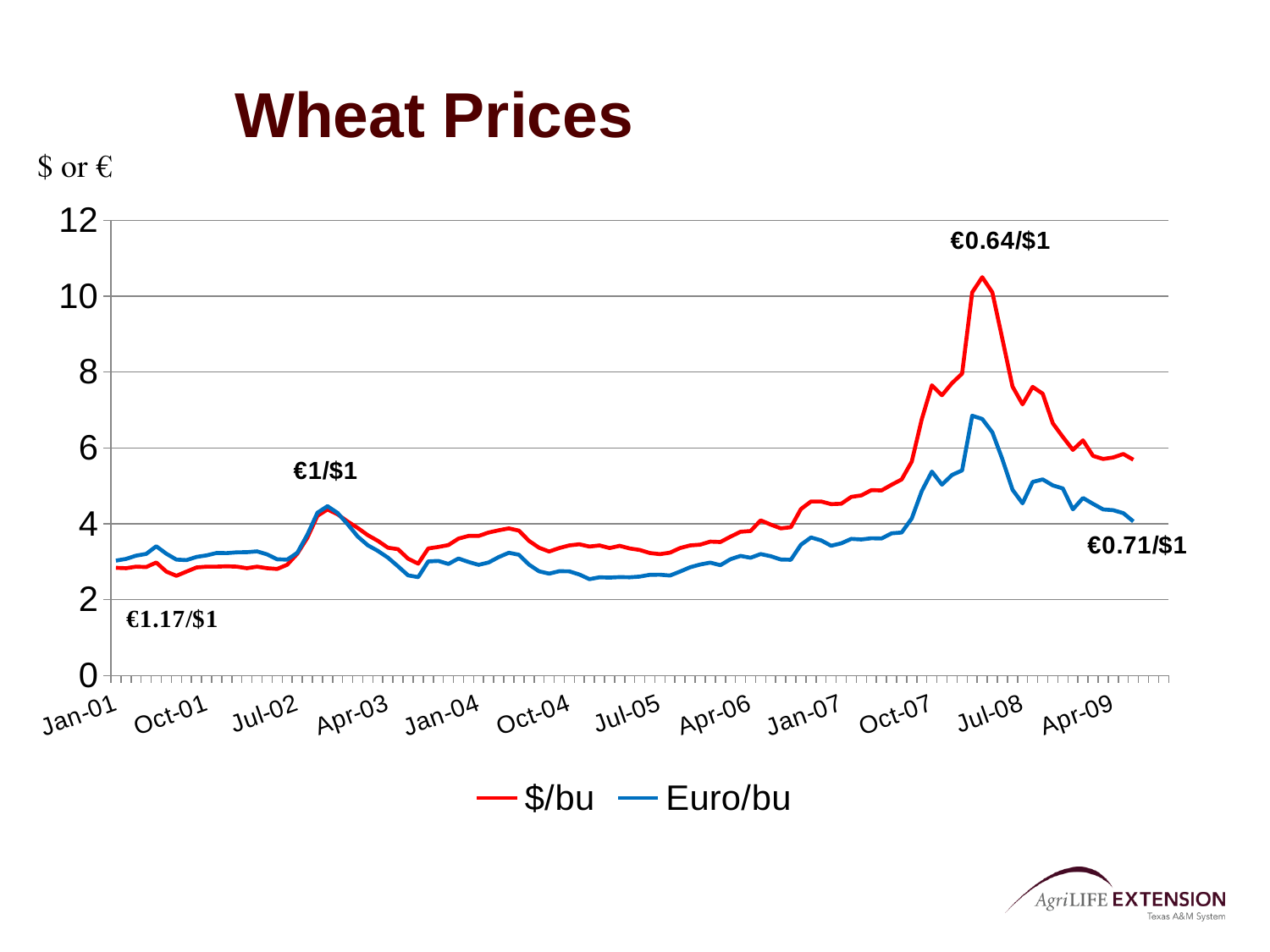

# Wheat Prices
$ or €

### Chart

| Category | $/bu | Euro/bu |
|---|---|---|
| 36892 | 2.84 | 3.029994249350563 |
| 36923 | 2.8299999999999987 | 3.075064847813714 |
| 36951 | 2.8699999999999997 | 3.160285347746445 |
| 36982 | 2.86 | 3.206290459815464 |
| 37012 | 2.98 | 3.408342868854662 |
| 37043 | 2.74 | 3.211552211165419 |
| 37073 | 2.63 | 3.055794390351591 |
| 37104 | 2.74 | 3.042821606254442 |
| 37135 | 2.8499999999999988 | 3.1280869278893646 |
| 37165 | 2.8699999999999997 | 3.16822502125029 |
| 37196 | 2.8699999999999997 | 3.2308540937285377 |
| 37226 | 2.88 | 3.2273608480787206 |
| 37257 | 2.8699999999999997 | 3.2492159992754366 |
| 37288 | 2.8299999999999987 | 3.252724012689076 |
| 37316 | 2.8699999999999997 | 3.273933317312861 |
| 37347 | 2.8299999999999987 | 3.194444813710798 |
| 37377 | 2.8099999999999987 | 3.0648328331194428 |
| 37408 | 2.92 | 3.0561835384744205 |
| 37438 | 3.21 | 3.235300046362562 |
| 37469 | 3.63 | 3.712795335992636 |
| 37500 | 4.21 | 4.2921955446806335 |
| 37530 | 4.38 | 4.465605660512015 |
| 37561 | 4.25 | 4.284706119568504 |
| 37591 | 4.06 | 3.9871938404729748 |
| 37622 | 3.8899999999999997 | 3.6630185 |
| 37653 | 3.7 | 3.4345990000000004 |
| 37681 | 3.55 | 3.2858445 |
| 37712 | 3.3699999999999997 | 3.107173700000006 |
| 37742 | 3.3299999999999987 | 2.8788182999999967 |
| 37773 | 3.08 | 2.6411924 |
| 37803 | 2.9499999999999997 | 2.5943479999999997 |
| 37834 | 3.3499999999999988 | 3.008434 |
| 37865 | 3.3899999999999997 | 3.0222867000000004 |
| 37895 | 3.44 | 2.9423008 |
| 37926 | 3.61 | 3.0857197 |
| 37956 | 3.68 | 2.9945999999999997 |
| 37987 | 3.68 | 2.9178351999999967 |
| 38018 | 3.77 | 2.9813914 |
| 38047 | 3.8299999999999987 | 3.123748 |
| 38078 | 3.88 | 3.236269199999995 |
| 38108 | 3.82 | 3.1842756 |
| 38139 | 3.55 | 2.9247739999999998 |
| 38169 | 3.3699999999999997 | 2.747729500000006 |
| 38200 | 3.27 | 2.6858798999999998 |
| 38231 | 3.36 | 2.7502272 |
| 38261 | 3.4299999999999997 | 2.7468468999999978 |
| 38292 | 3.46 | 2.6637156 |
| 38322 | 3.4 | 2.5418059999999967 |
| 38353 | 3.4299999999999997 | 2.5896157000000004 |
| 38384 | 3.36 | 2.5821264 |
| 38412 | 3.42 | 2.5955506557590233 |
| 38443 | 3.3499999999999988 | 2.589550500569857 |
| 38473 | 3.3099999999999987 | 2.6080152 |
| 38504 | 3.23 | 2.6553183999999987 |
| 38534 | 3.2 | 2.6585920000000005 |
| 38565 | 3.24 | 2.6358695999999977 |
| 38596 | 3.36 | 2.741928 |
| 38626 | 3.4299999999999997 | 2.8549604999999967 |
| 38657 | 3.4499999999999997 | 2.927497500000001 |
| 38687 | 3.53 | 2.9775196999999998 |
| 38718 | 3.52 | 2.908576 |
| 38749 | 3.66 | 3.0658355999999998 |
| 38777 | 3.79 | 3.1532420999999977 |
| 38808 | 3.8099999999999987 | 3.1052261999999997 |
| 38838 | 4.09 | 3.2030426 |
| 38869 | 3.98 | 3.1465083999999997 |
| 38899 | 3.88 | 3.059186 |
| 38930 | 3.9099999999999997 | 3.0520286999999953 |
| 38961 | 4.39 | 3.4493108 |
| 38991 | 4.59 | 3.6397781999999967 |
| 39022 | 4.59 | 3.563767800000005 |
| 39052 | 4.52 | 3.4210071999999987 |
| 39083 | 4.53 | 3.4851555000000003 |
| 39114 | 4.71 | 3.6026789999999953 |
| 39142 | 4.75 | 3.5872475 |
| 39173 | 4.89 | 3.618111 |
| 39203 | 4.88 | 3.6118344 |
| 39234 | 5.03 | 3.7486578 |
| 39264 | 5.17 | 3.7695504 |
| 39295 | 5.64 | 4.1404932 |
| 39326 | 6.76 | 4.8654424 |
| 39356 | 7.6499999999999995 | 5.377184999999984 |
| 39387 | 7.39 | 5.0331812 |
| 39417 | 7.71 | 5.2885203 |
| 39448 | 7.96 | 5.408660800000003 |
| 39479 | 10.1 | 6.8493149999999945 |
| 39508 | 10.5 | 6.76389 |
| 39539 | 10.1 | 6.412894 |
| 39569 | 8.870000000000003 | 5.701990799999999 |
| 39600 | 7.6199999999999966 | 4.8997361999999995 |
| 39630 | 7.1499999999999995 | 4.5405139999999955 |
| 39661 | 7.6099999999999985 | 5.1039783999999955 |
| 39692 | 7.430000000000002 | 5.1719487 |
| 39722 | 6.6499999999999995 | 5.0133053999999975 |
| 39753 | 6.29 | 4.9328772 |
| 39783 | 5.95 | 4.382457599999989 |
| 39814 | 6.2 | 4.681 |
| 39845 | 5.79 | 4.5277799999999955 |
| 39873 | 5.71 | 4.37957 |
| 39904 | 5.75 | 4.3584999999999985 |
| 39934 | 5.84 | 4.28072 |
| 39965 | 5.6899999999999995 | 4.06266 |
| 39995 | None | None |
| 40026 | None | None |
| 40057 | None | None |